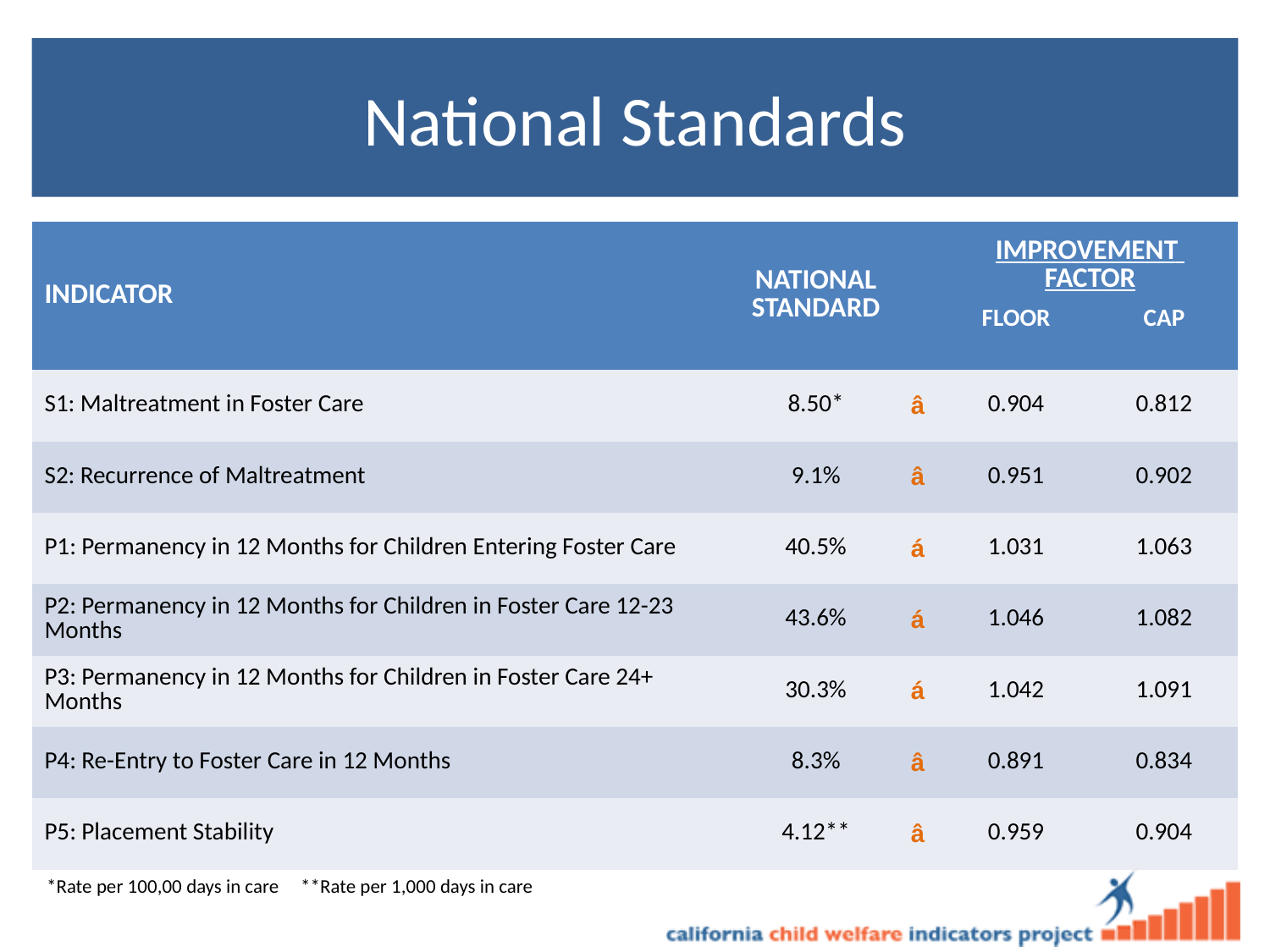

# National Standards
| INDICATOR | NATIONAL STANDARD |  | IMPROVEMENT FACTOR |  |
| --- | --- | --- | --- | --- |
|  |  |  | FLOOR | CAP |
| S1: Maltreatment in Foster Care | 8.50\* | â | 0.904 | 0.812 |
| S2: Recurrence of Maltreatment | 9.1% | â | 0.951 | 0.902 |
| P1: Permanency in 12 Months for Children Entering Foster Care | 40.5% | á | 1.031 | 1.063 |
| P2: Permanency in 12 Months for Children in Foster Care 12-23 Months | 43.6% | á | 1.046 | 1.082 |
| P3: Permanency in 12 Months for Children in Foster Care 24+ Months | 30.3% | á | 1.042 | 1.091 |
| P4: Re-Entry to Foster Care in 12 Months | 8.3% | â | 0.891 | 0.834 |
| P5: Placement Stability | 4.12\*\* | â | 0.959 | 0.904 |
*Rate per 100,00 days in care	**Rate per 1,000 days in care